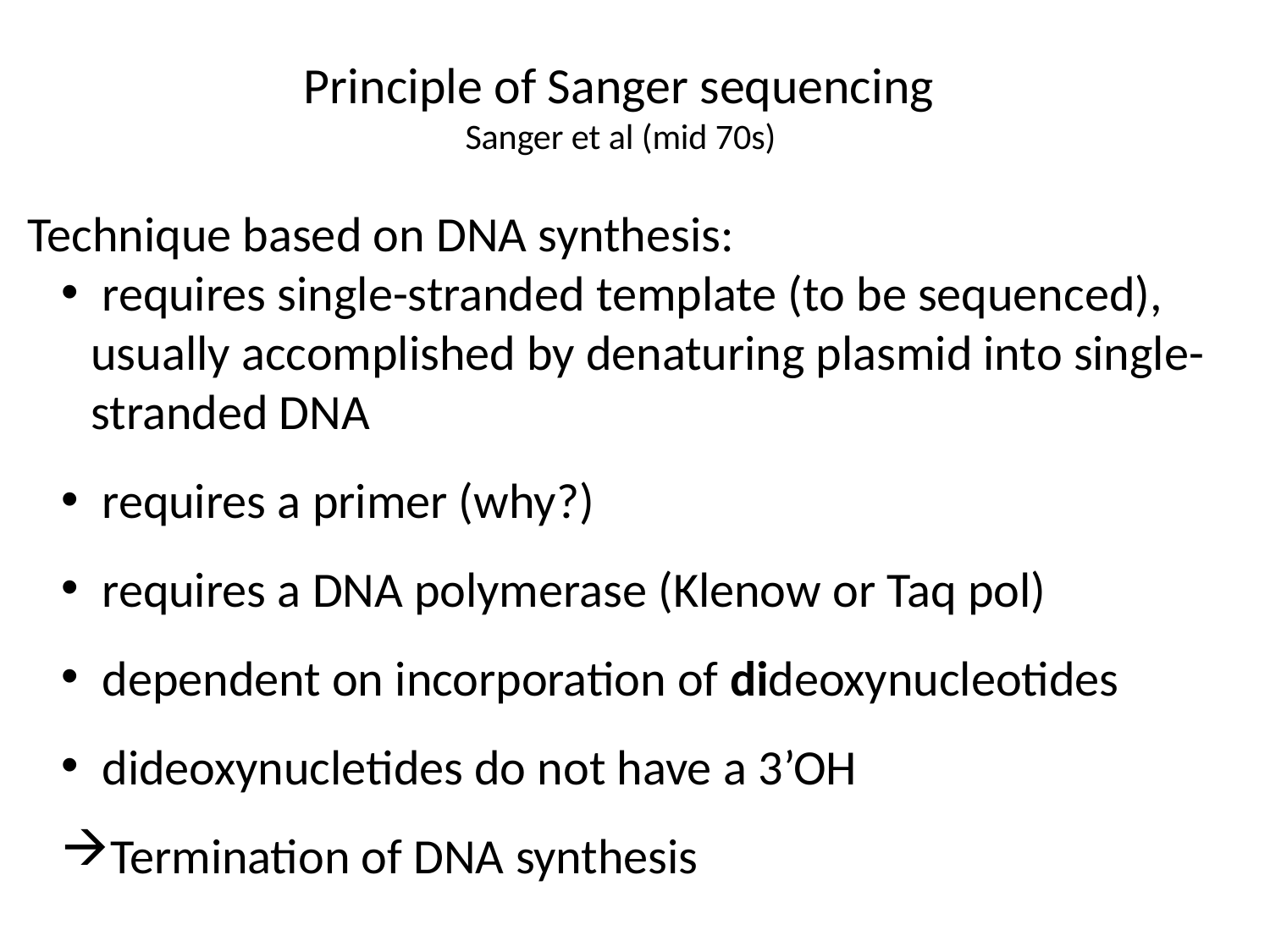

# Principle of Sanger sequencing Sanger et al (mid 70s)
Technique based on DNA synthesis:
 requires single-stranded template (to be sequenced), usually accomplished by denaturing plasmid into single-stranded DNA
 requires a primer (why?)
 requires a DNA polymerase (Klenow or Taq pol)
 dependent on incorporation of dideoxynucleotides
 dideoxynucletides do not have a 3’OH
Termination of DNA synthesis